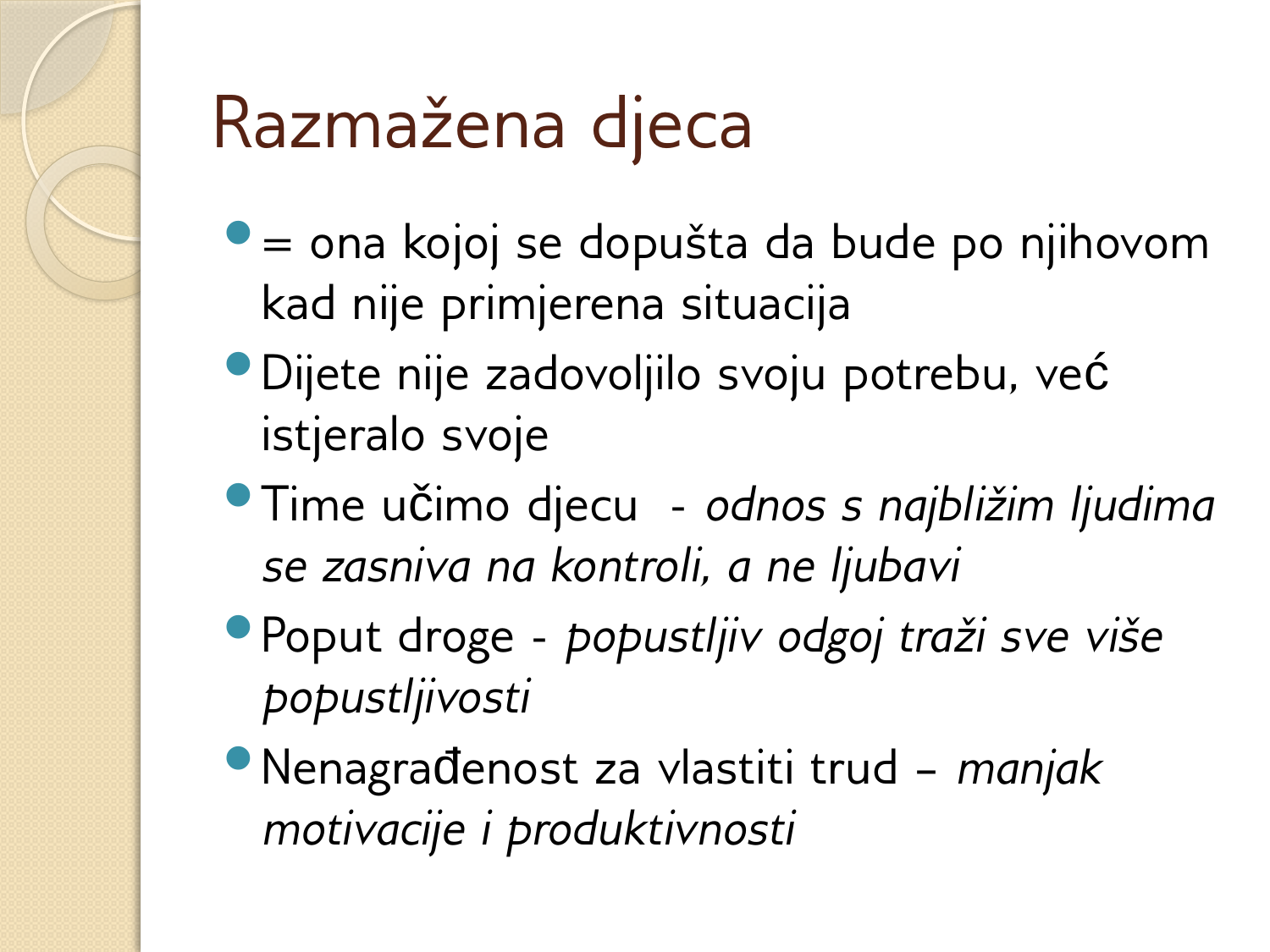

# Razmažena djeca
= ona kojoj se dopušta da bude po njihovom kad nije primjerena situacija
Dijete nije zadovoljilo svoju potrebu, već istjeralo svoje
Time učimo djecu  - odnos s najbližim ljudima se zasniva na kontroli, a ne ljubavi
Poput droge - popustljiv odgoj traži sve više popustljivosti
Nenagrađenost za vlastiti trud – manjak motivacije i produktivnosti